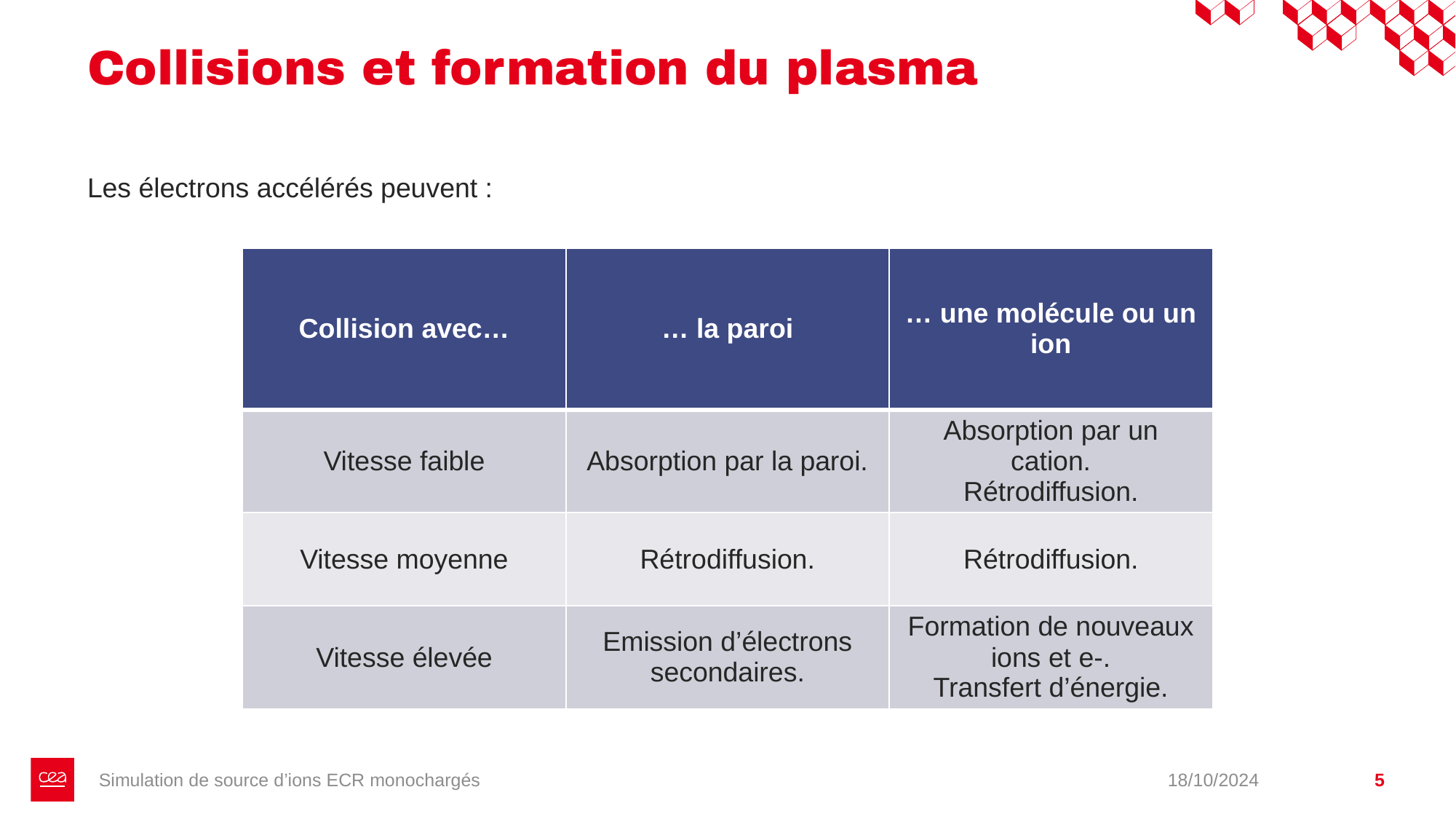

# Collisions et formation du plasma
Les électrons accélérés peuvent :
| Collision avec… | … la paroi | … une molécule ou un ion |
| --- | --- | --- |
| Vitesse faible | Absorption par la paroi. | Absorption par un cation. Rétrodiffusion. |
| Vitesse moyenne | Rétrodiffusion. | Rétrodiffusion. |
| Vitesse élevée | Emission d’électrons secondaires. | Formation de nouveaux ions et e-. Transfert d’énergie. |
Simulation de source d’ions ECR monochargés
18/10/2024
5